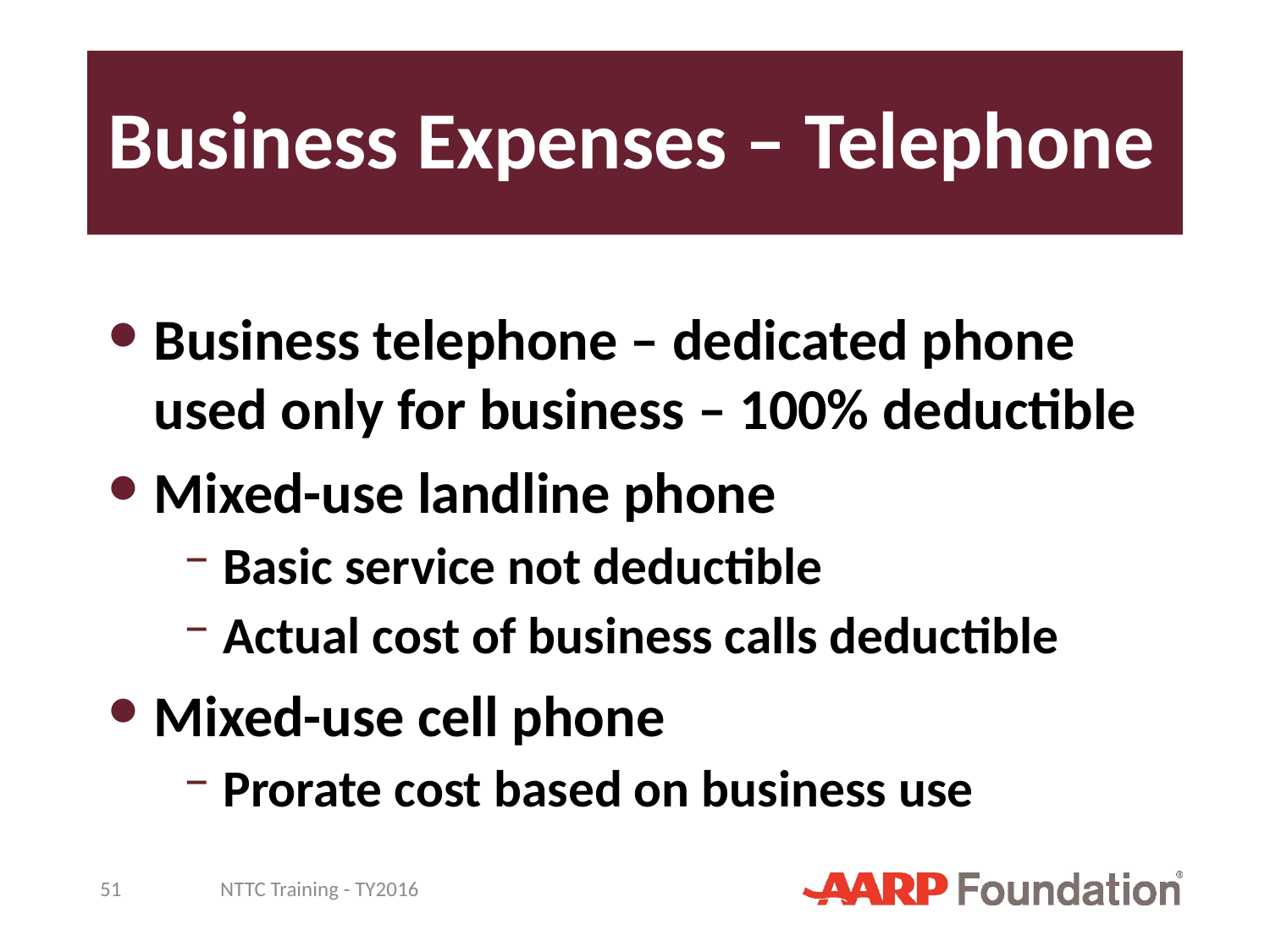

# Business Expenses – Telephone
Business telephone – dedicated phone used only for business – 100% deductible
Mixed-use landline phone
Basic service not deductible
Actual cost of business calls deductible
Mixed-use cell phone
Prorate cost based on business use
51
NTTC Training - TY2016